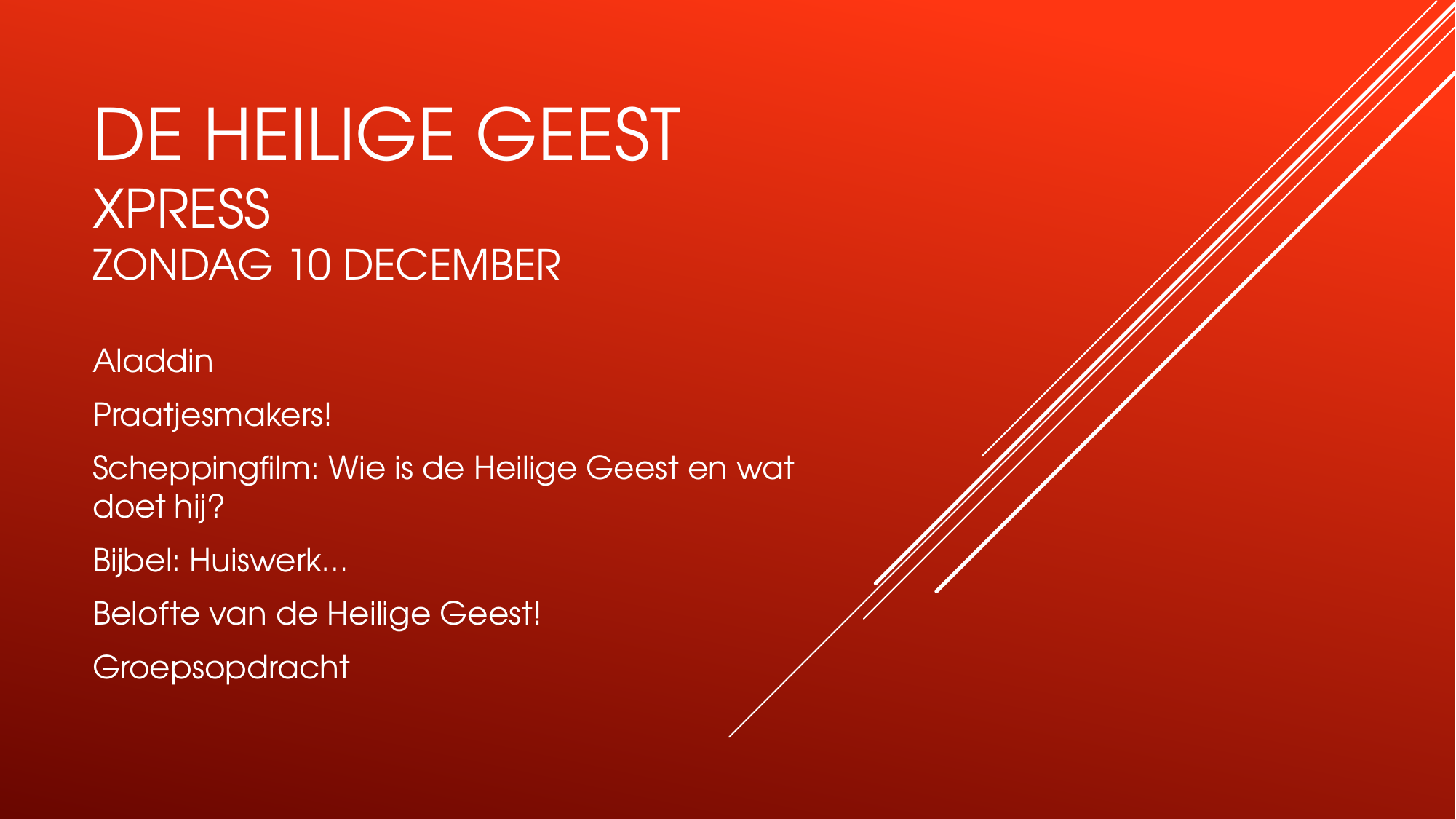

# De heilige geest Xpress zondag 10 december
Aladdin
Praatjesmakers!
Scheppingfilm: Wie is de Heilige Geest en wat doet hij?
Bijbel: Huiswerk…
Belofte van de Heilige Geest!
Groepsopdracht